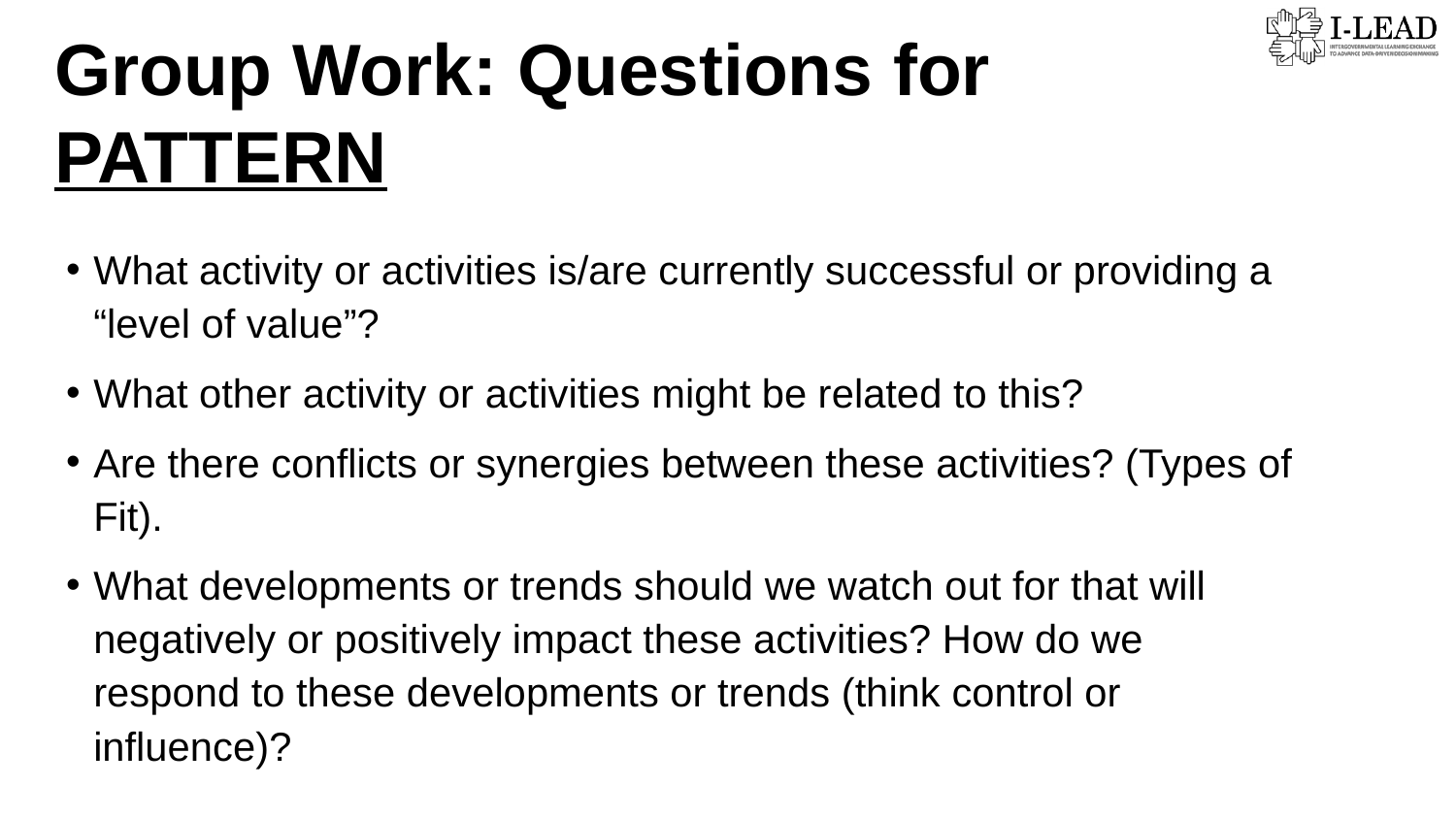

Group Work: Questions for PATTERN
What activity or activities is/are currently successful or providing a “level of value”?
What other activity or activities might be related to this?
Are there conflicts or synergies between these activities? (Types of Fit).
What developments or trends should we watch out for that will negatively or positively impact these activities? How do we respond to these developments or trends (think control or influence)?